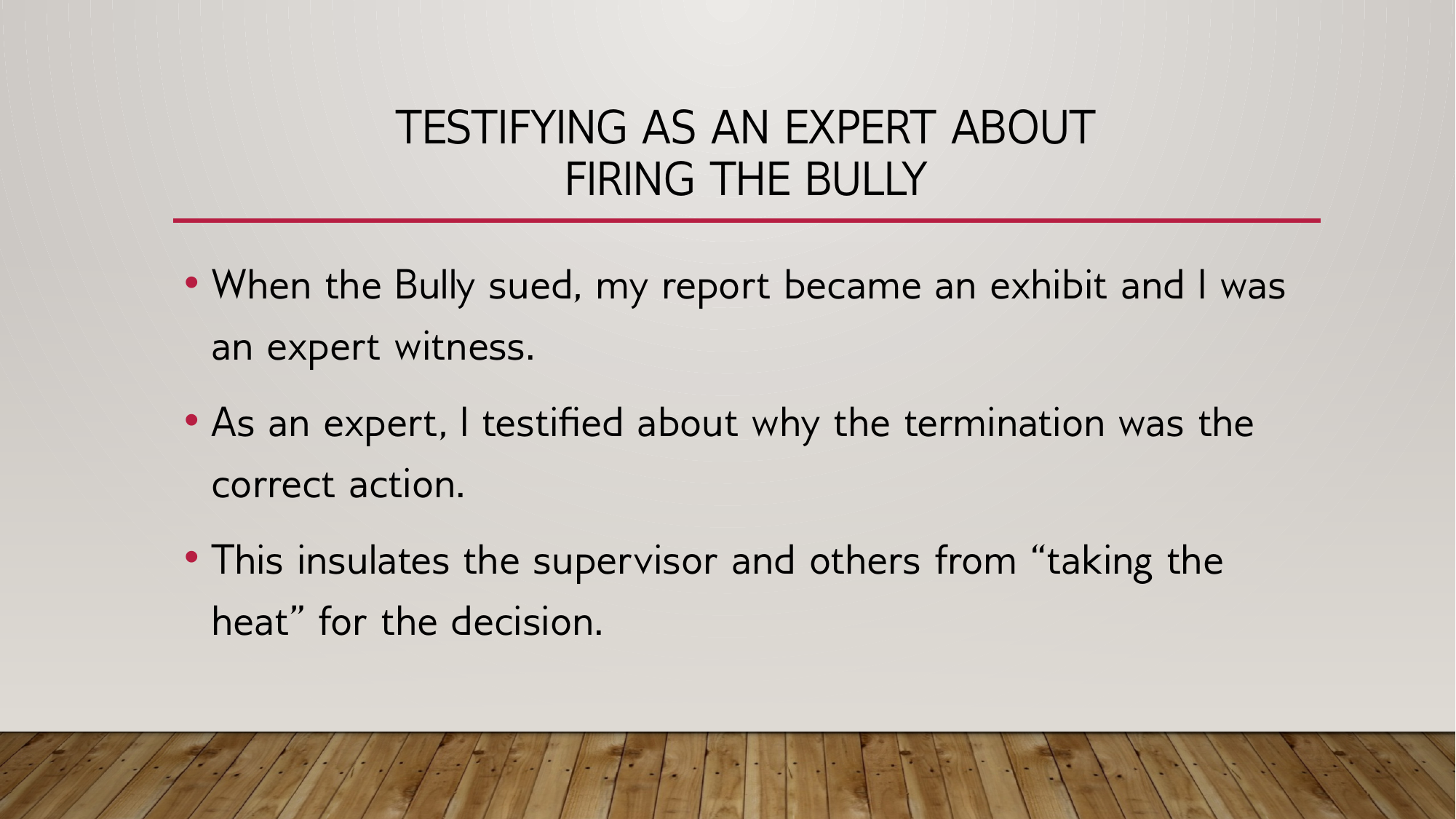

# TESTIFYING AS AN EXPERT ABOUT FIRING THE BULLY
When the Bully sued, my report became an exhibit and I was an expert witness.
As an expert, I testified about why the termination was the correct action.
This insulates the supervisor and others from “taking the heat” for the decision.